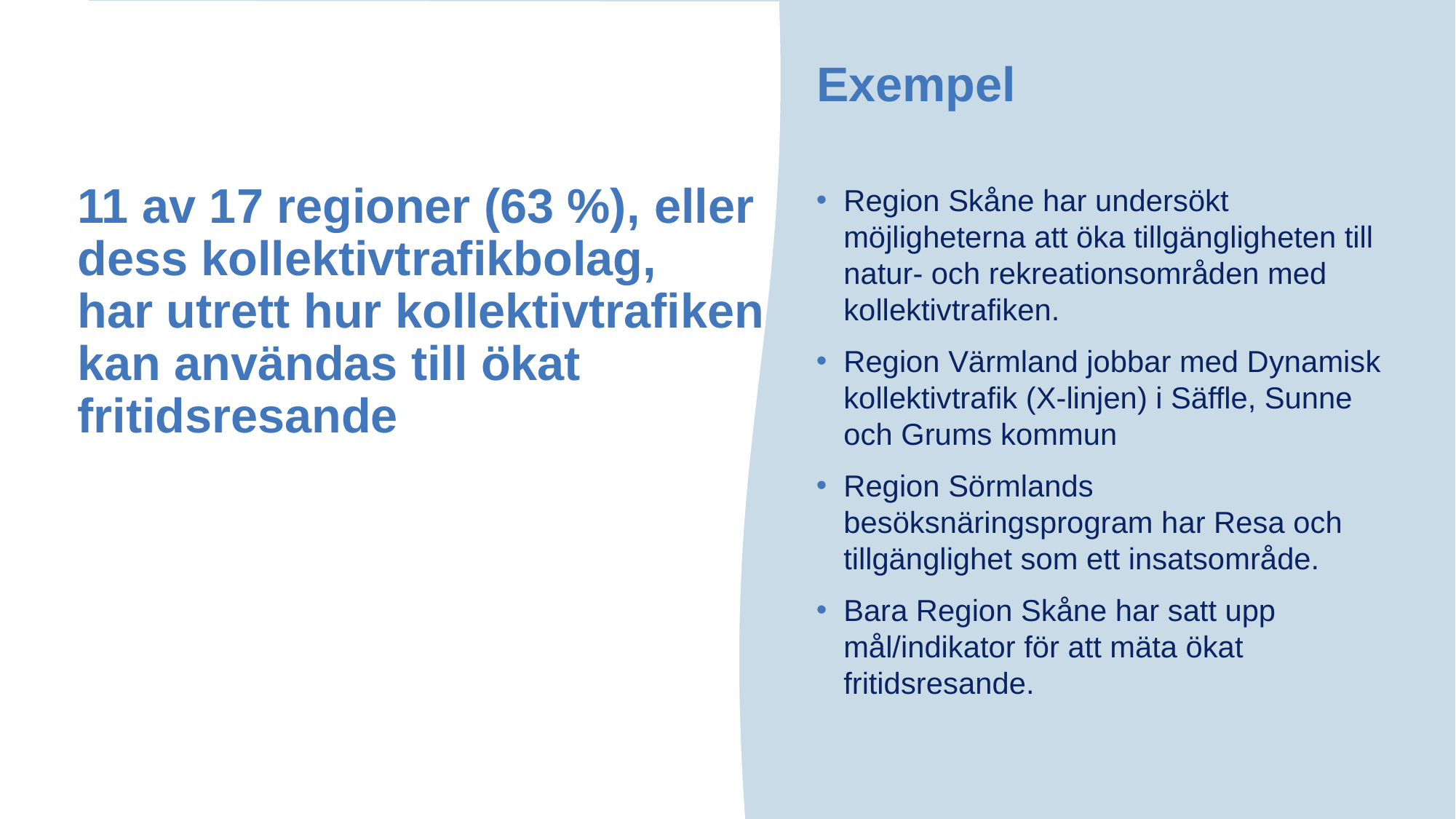

Exempel
# 11 av 17 regioner (63 %), eller dess kollektivtrafikbolag, har utrett hur kollektivtrafiken kan användas till ökat fritidsresande
Region Skåne har undersökt möjligheterna att öka tillgängligheten till natur- och rekreationsområden med kollektivtrafiken.
Region Värmland jobbar med Dynamisk kollektivtrafik (X-linjen) i Säffle, Sunne och Grums kommun
Region Sörmlands besöksnäringsprogram har Resa och tillgänglighet som ett insatsområde.
Bara Region Skåne har satt upp mål/indikator för att mäta ökat fritidsresande.